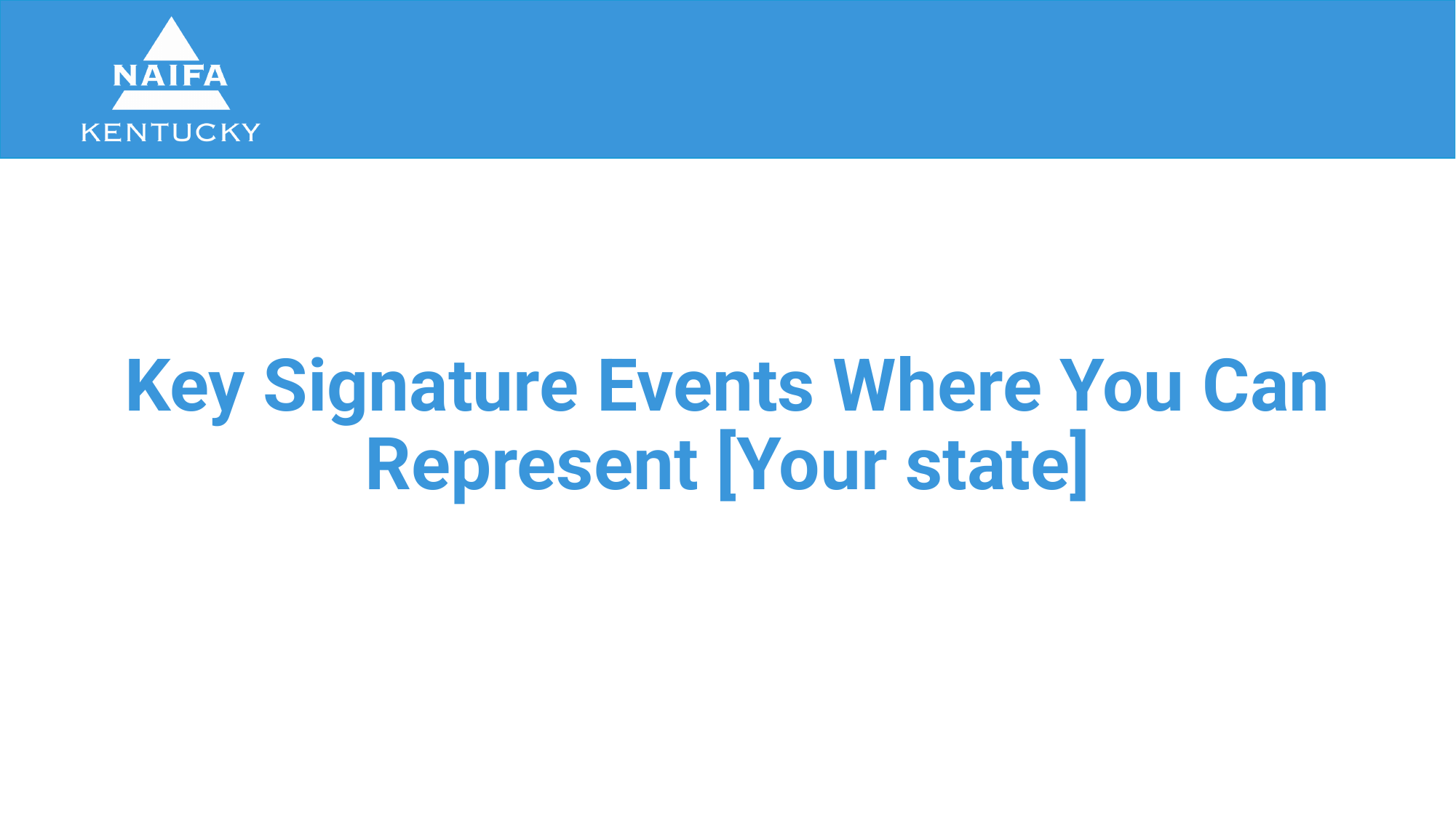

# Key Signature Events Where You Can Represent [Your state]